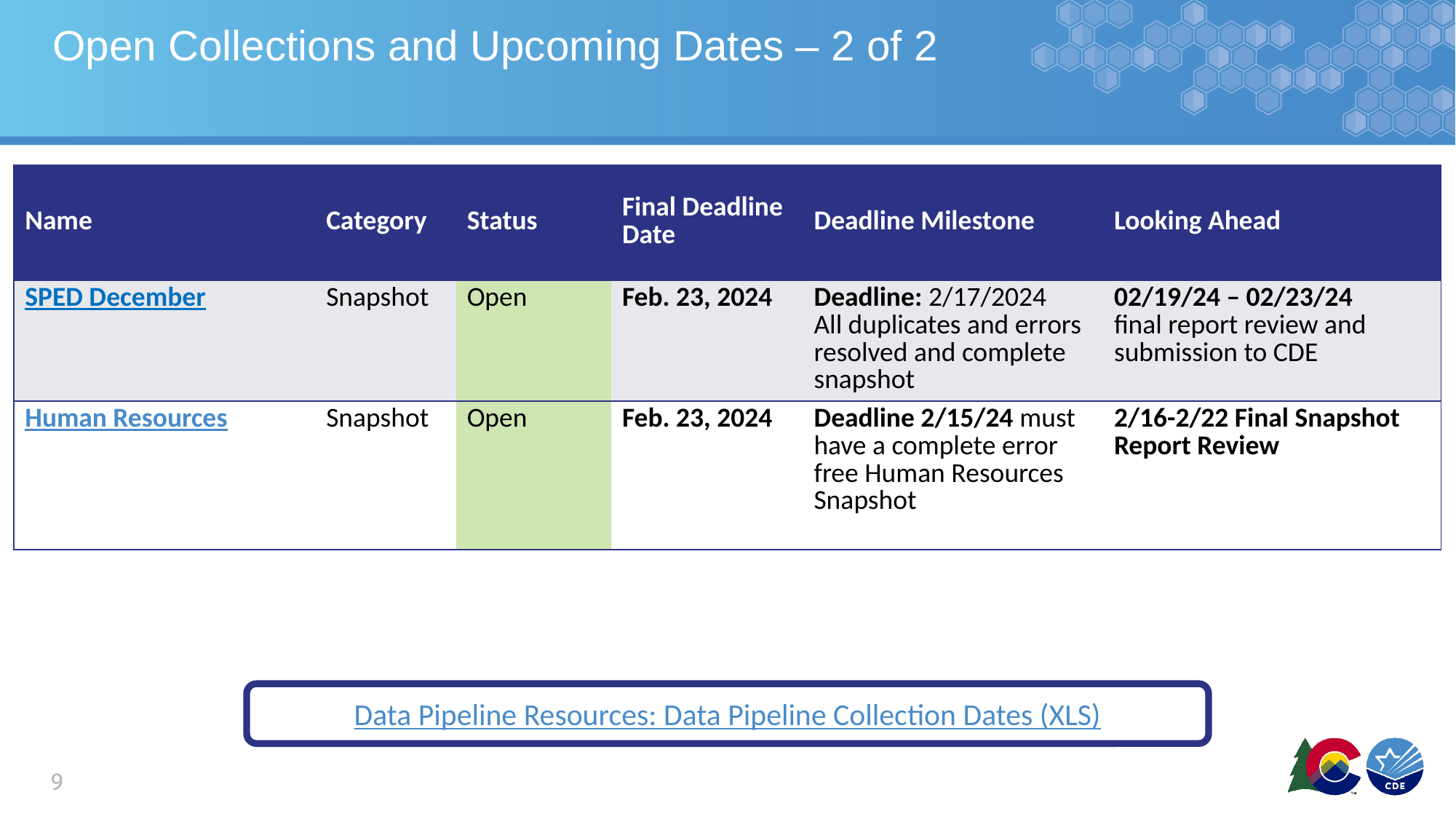

# Open Collections and Upcoming Dates – 2 of 2
| Name | Category | Status | Final Deadline Date | Deadline Milestone | Looking Ahead |
| --- | --- | --- | --- | --- | --- |
| SPED December | Snapshot | Open | Feb. 23, 2024 | Deadline: 2/17/2024 All duplicates and errors resolved and complete snapshot | 02/19/24 – 02/23/24 final report review and submission to CDE |
| Human Resources | Snapshot | Open | Feb. 23, 2024 | Deadline 2/15/24 must have a complete error free Human Resources Snapshot | 2/16-2/22 Final Snapshot Report Review |
Data Pipeline Resources: Data Pipeline Collection Dates (XLS)
9